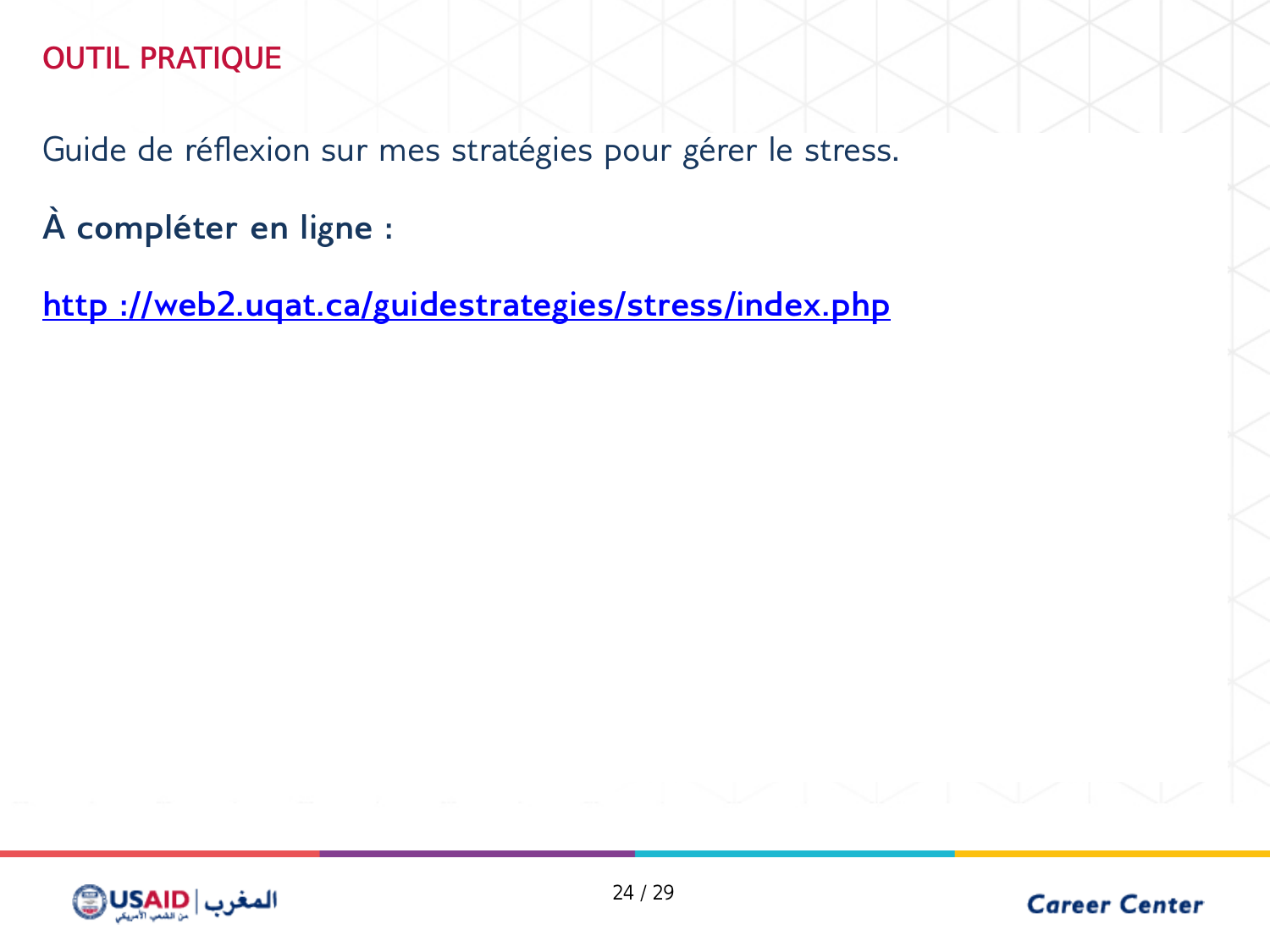

# OUTIL PRATIQUE
Guide de réflexion sur mes stratégies pour gérer le stress.
À compléter en ligne :
http ://web2.uqat.ca/guidestrategies/stress/index.php

24 / 29